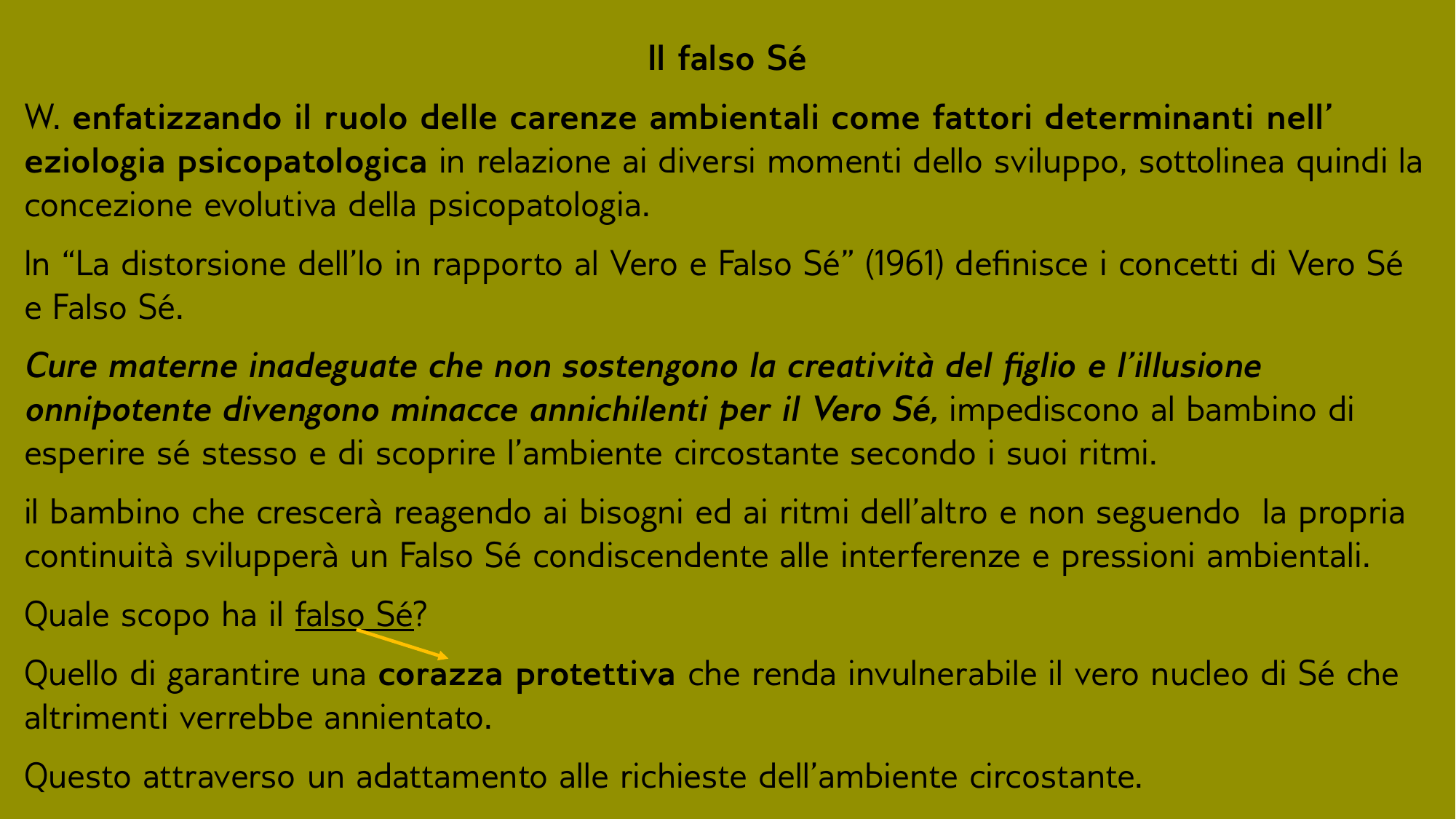

Il falso Sé
W. enfatizzando il ruolo delle carenze ambientali come fattori determinanti nell’ eziologia psicopatologica in relazione ai diversi momenti dello sviluppo, sottolinea quindi la concezione evolutiva della psicopatologia.
In “La distorsione dell’Io in rapporto al Vero e Falso Sé” (1961) definisce i concetti di Vero Sé e Falso Sé.
Cure materne inadeguate che non sostengono la creatività del figlio e l’illusione onnipotente divengono minacce annichilenti per il Vero Sé, impediscono al bambino di esperire sé stesso e di scoprire l’ambiente circostante secondo i suoi ritmi.
il bambino che crescerà reagendo ai bisogni ed ai ritmi dell’altro e non seguendo  la propria continuità svilupperà un Falso Sé condiscendente alle interferenze e pressioni ambientali.
Quale scopo ha il falso Sé?
Quello di garantire una corazza protettiva che renda invulnerabile il vero nucleo di Sé che altrimenti verrebbe annientato.
Questo attraverso un adattamento alle richieste dell’ambiente circostante.